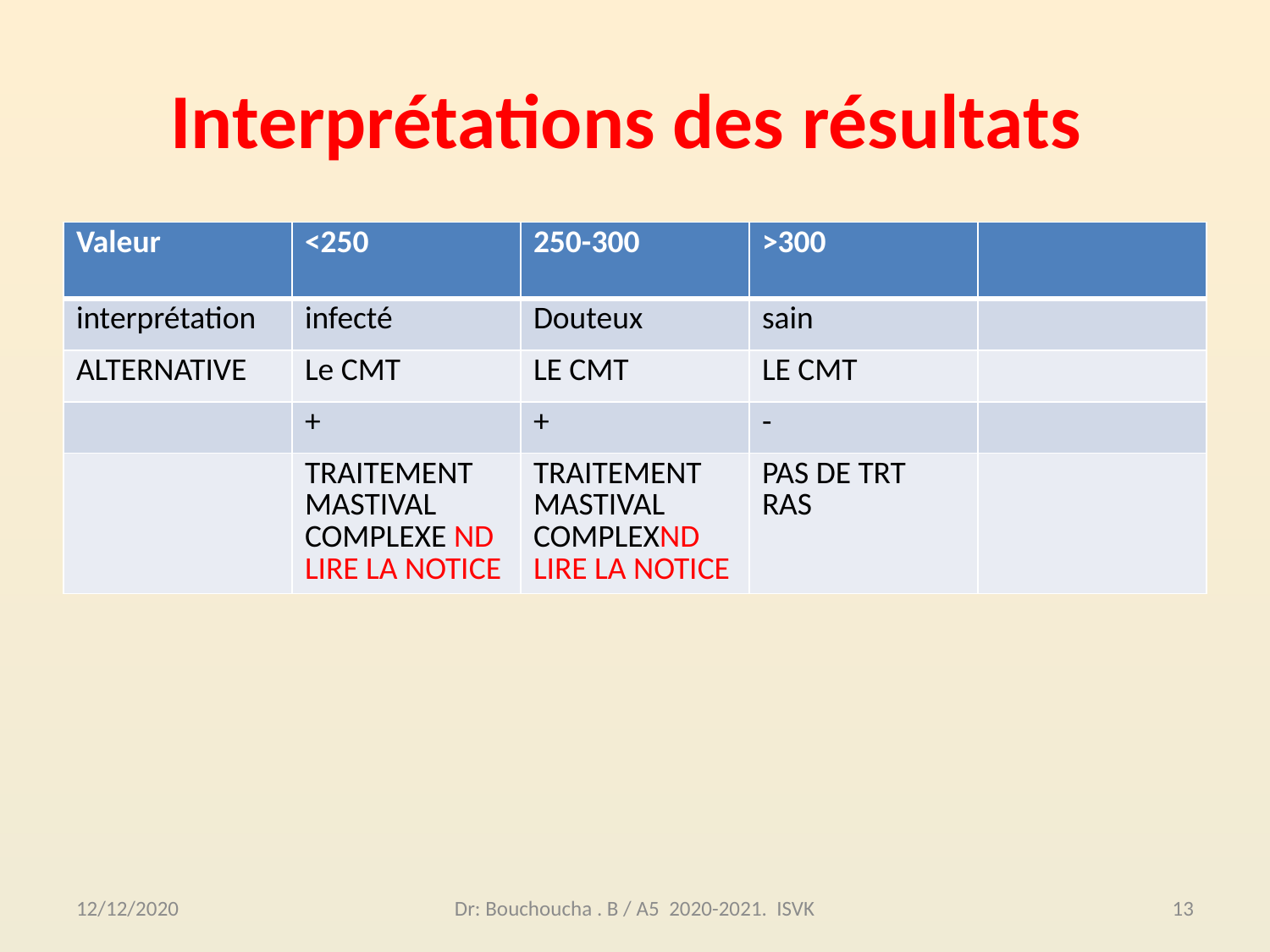

# Interprétations des résultats
| Valeur | <250 | 250-300 | >300 |  |
| --- | --- | --- | --- | --- |
| interprétation | infecté | Douteux | sain |  |
| ALTERNATIVE | Le CMT | LE CMT | LE CMT |  |
|  | + | + | - |  |
|  | TRAITEMENT MASTIVAL COMPLEXE ND LIRE LA NOTICE | TRAITEMENT MASTIVAL COMPLEXND LIRE LA NOTICE | PAS DE TRT RAS |  |
12/12/2020
Dr: Bouchoucha . B / A5  2020-2021.  ISVK
13